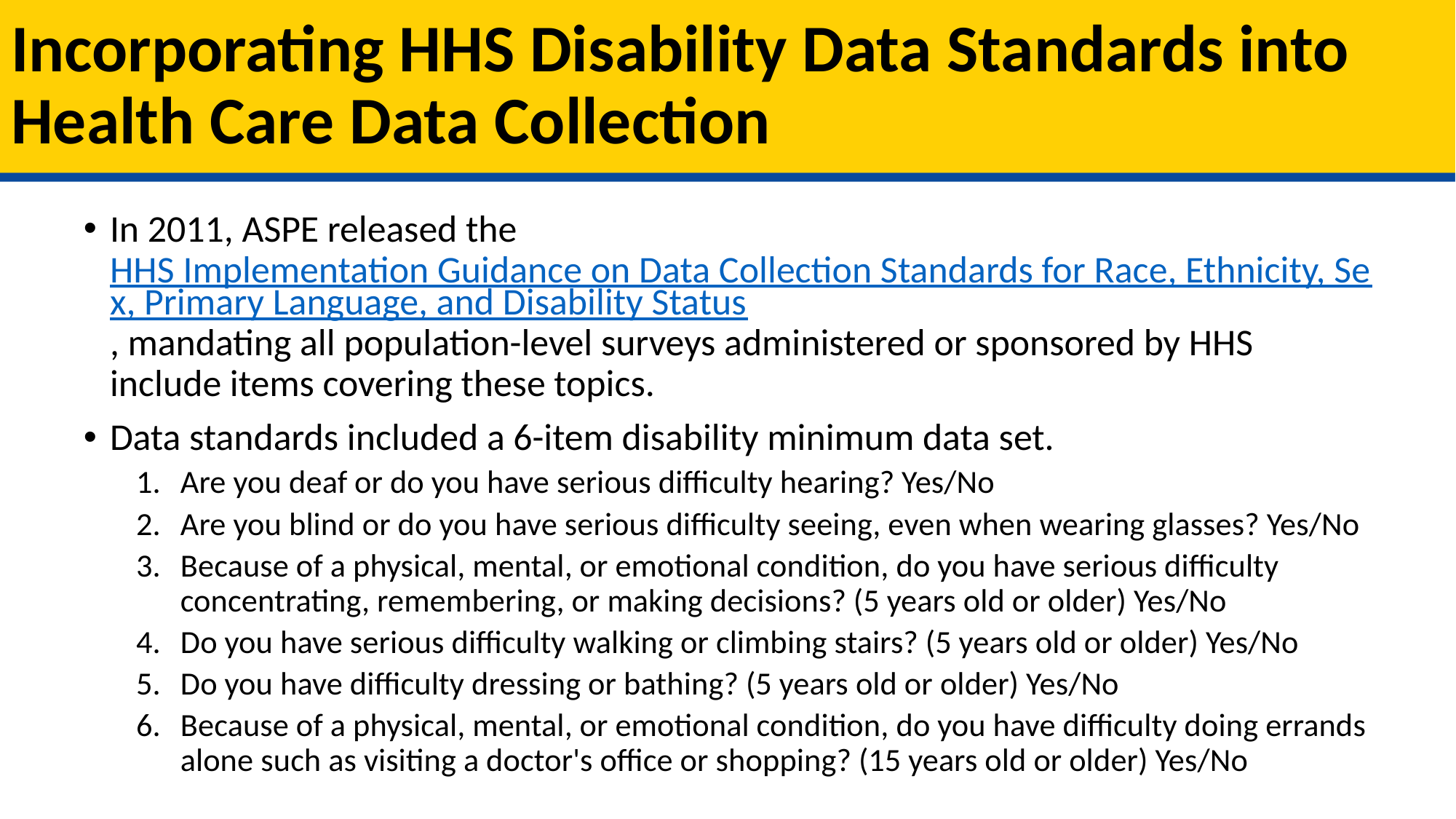

# Incorporating HHS Disability Data Standards into Health Care Data Collection
In 2011, ASPE released the HHS Implementation Guidance on Data Collection Standards for Race, Ethnicity, Sex, Primary Language, and Disability Status, mandating all population-level surveys administered or sponsored by HHS include items covering these topics.
Data standards included a 6-item disability minimum data set.
Are you deaf or do you have serious difficulty hearing? Yes/No
Are you blind or do you have serious difficulty seeing, even when wearing glasses? Yes/No
Because of a physical, mental, or emotional condition, do you have serious difficulty concentrating, remembering, or making decisions? (5 years old or older) Yes/No
Do you have serious difficulty walking or climbing stairs? (5 years old or older) Yes/No
Do you have difficulty dressing or bathing? (5 years old or older) Yes/No
Because of a physical, mental, or emotional condition, do you have difficulty doing errands alone such as visiting a doctor's office or shopping? (15 years old or older) Yes/No